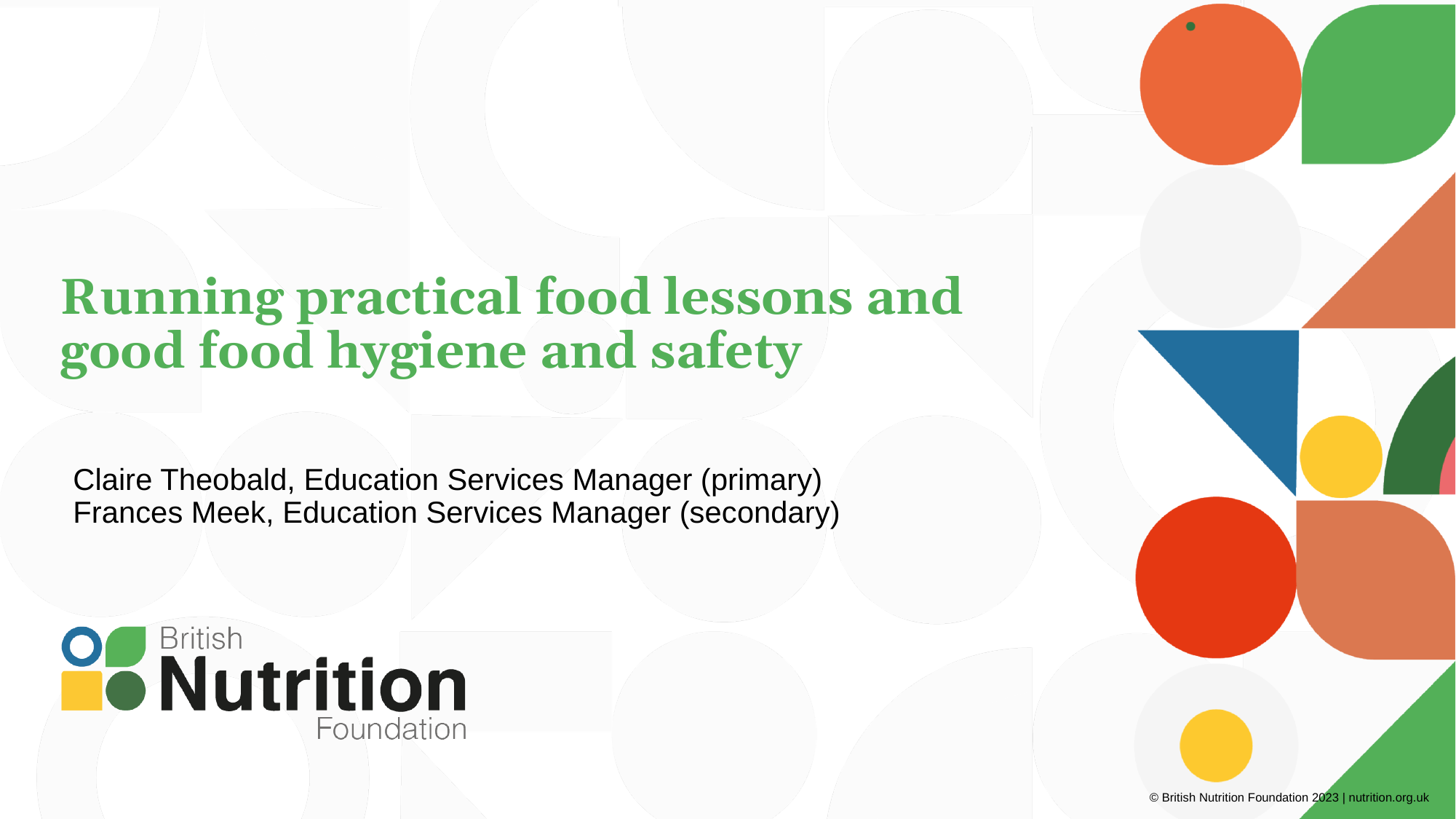

# Running practical food lessons and good food hygiene and safety
Claire Theobald, Education Services Manager (primary)
Frances Meek, Education Services Manager (secondary)